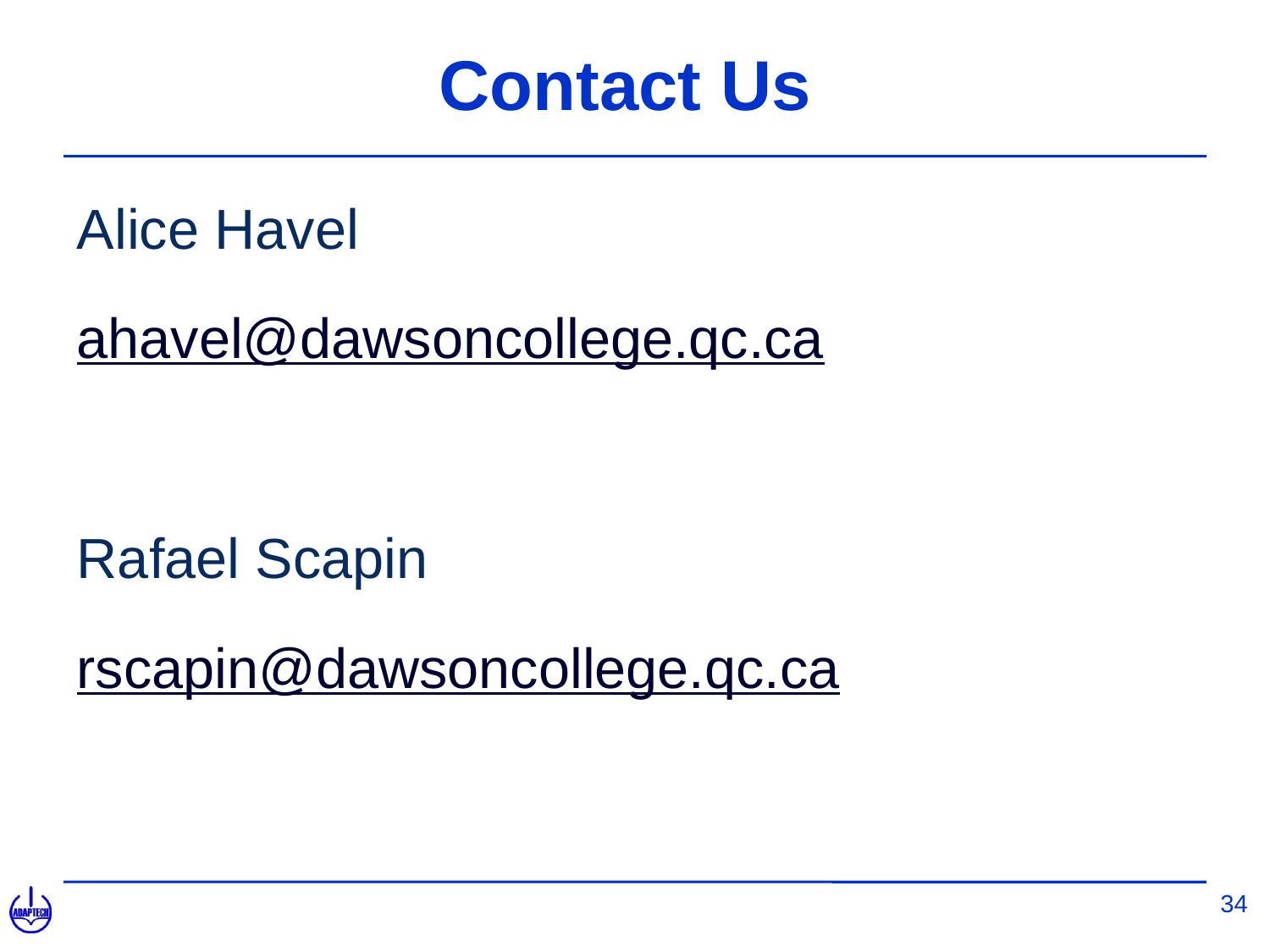

# Contact Us
Alice Havel
ahavel@dawsoncollege.qc.ca

Rafael Scapin
rscapin@dawsoncollege.qc.ca

34